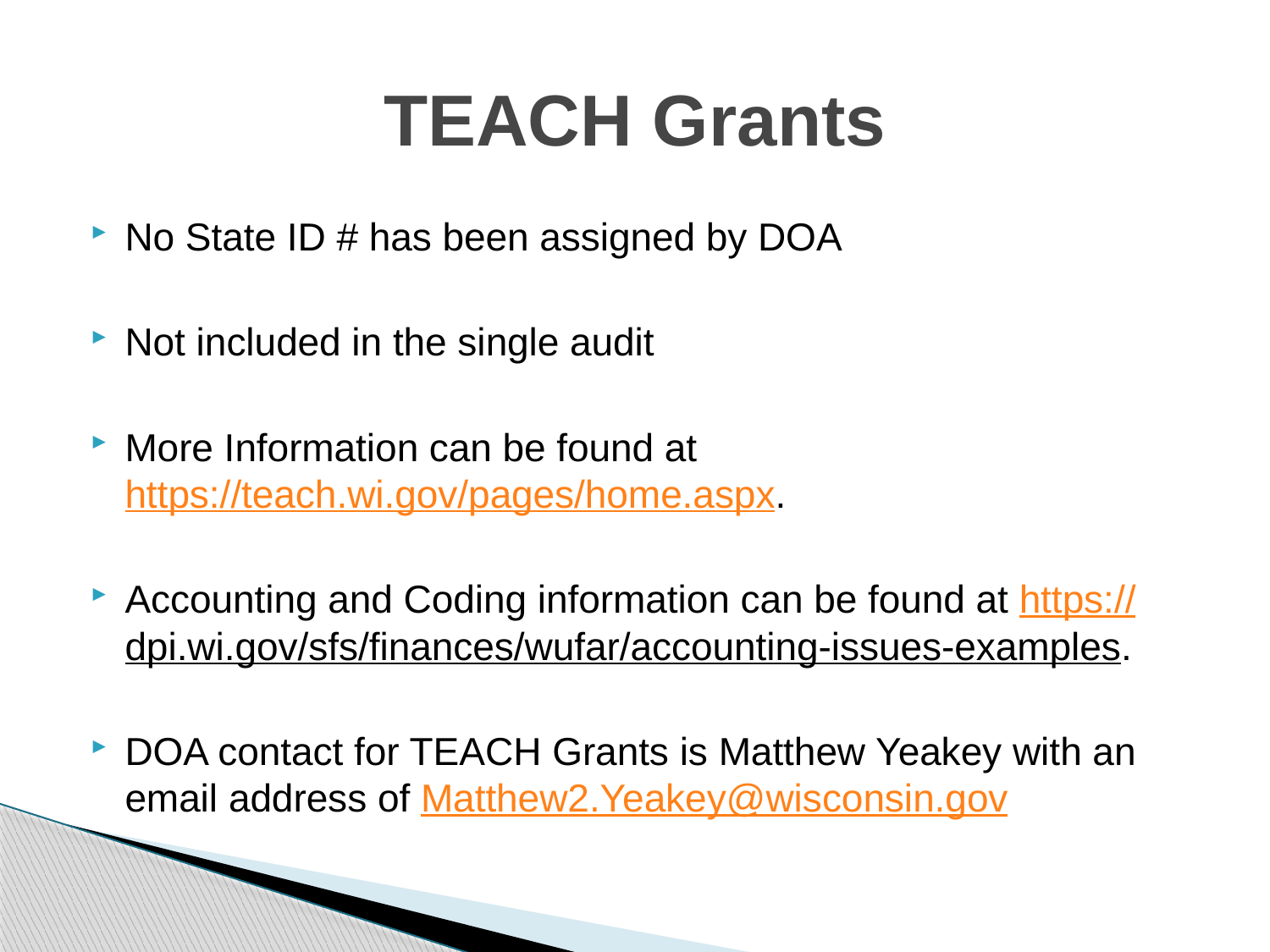

# TEACH Grants
No State ID # has been assigned by DOA

Not included in the single audit

More Information can be found at https://teach.wi.gov/pages/home.aspx.

Accounting and Coding information can be found at https://dpi.wi.gov/sfs/finances/wufar/accounting-issues-examples.

DOA contact for TEACH Grants is Matthew Yeakey with an email address of Matthew2.Yeakey@wisconsin.gov